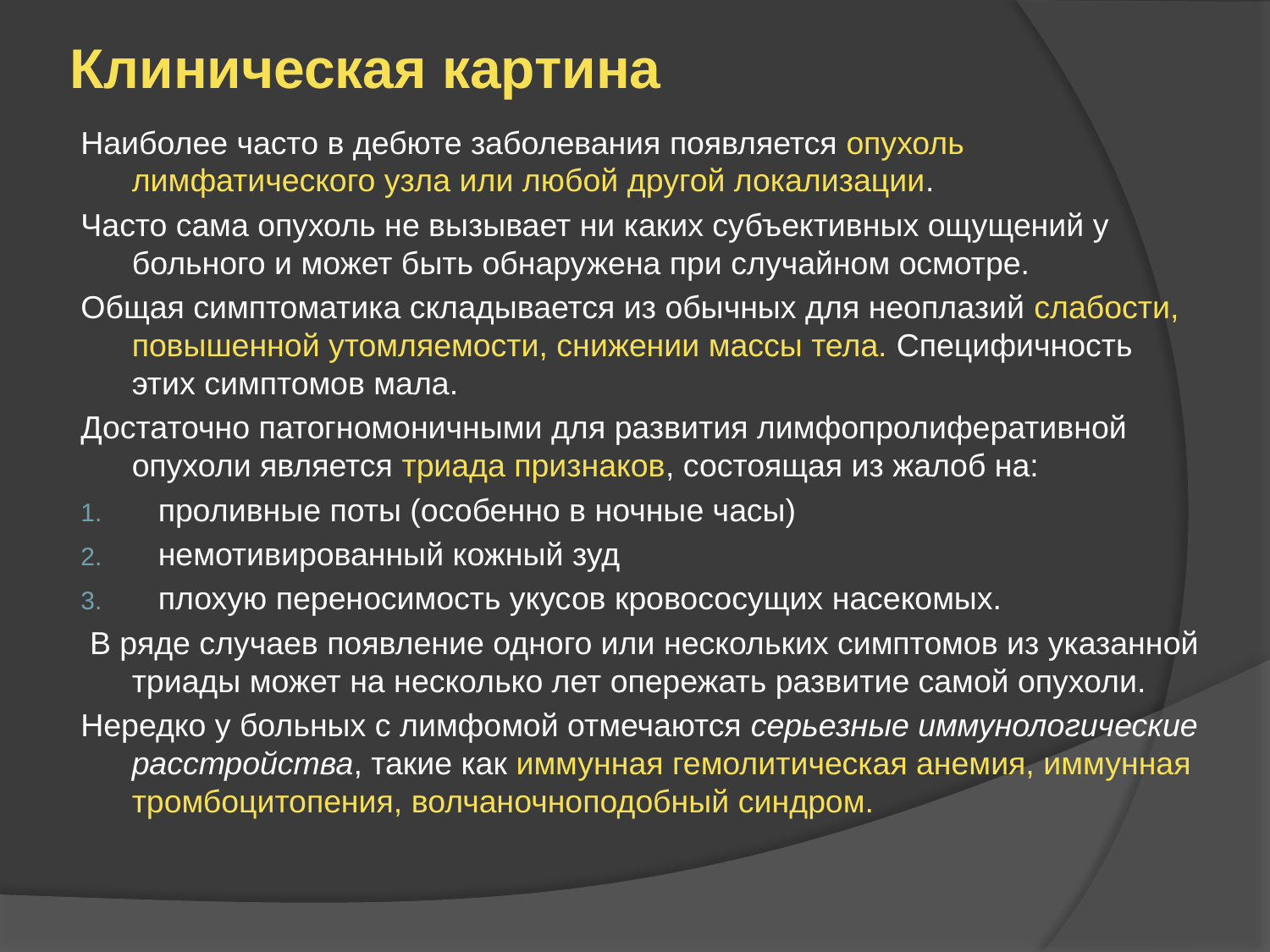

# Клиническая картина
Наиболее часто в дебюте заболевания появляется опухоль лимфатического узла или любой другой локализации.
Часто сама опухоль не вызывает ни каких субъективных ощущений у больного и может быть обнаружена при случайном осмотре.
Общая симптоматика складывается из обычных для неоплазий слабости, повышенной утомляемости, снижении массы тела. Специфичность этих симптомов мала.
Достаточно патогномоничными для развития лимфопролиферативной опухоли является триада признаков, состоящая из жалоб на:
 проливные поты (особенно в ночные часы)
 немотивированный кожный зуд
 плохую переносимость укусов кровососущих насекомых.
 В ряде случаев появление одного или нескольких симптомов из указанной триады может на несколько лет опережать развитие самой опухоли.
Нередко у больных с лимфомой отмечаются серьезные иммунологические расстройства, такие как иммунная гемолитическая анемия, иммунная тромбоцитопения, волчаночноподобный синдром.